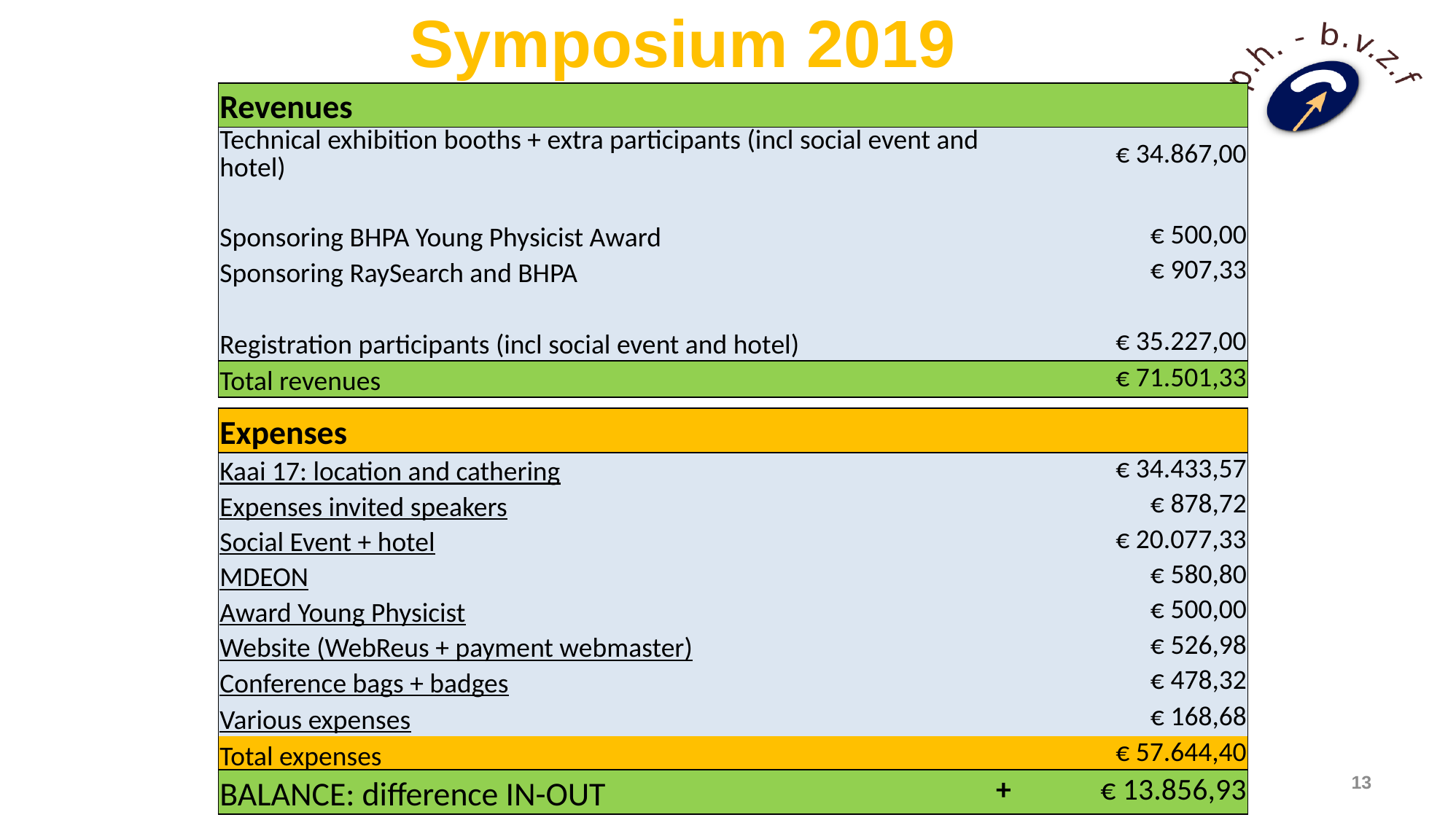

Symposium 2019
| Revenues |  |  |  |
| --- | --- | --- | --- |
| Technical exhibition booths + extra participants (incl social event and hotel) |  |  | € 34.867,00 |
|  |  |  |  |
| Sponsoring BHPA Young Physicist Award |  |  | € 500,00 |
| Sponsoring RaySearch and BHPA |  |  | € 907,33 |
|  |  |  |  |
| Registration participants (incl social event and hotel) |  |  | € 35.227,00 |
| Total revenues |  |  | € 71.501,33 |

| Expenses |  |  |  |
| --- | --- | --- | --- |
| Kaai 17: location and cathering |  |  | € 34.433,57 |
| Expenses invited speakers |  |  | € 878,72 |
| Social Event + hotel |  |  | € 20.077,33 |
| MDEON |  |  | € 580,80 |
| Award Young Physicist |  |  | € 500,00 |
| Website (WebReus + payment webmaster) |  |  | € 526,98 |
| Conference bags + badges |  |  | € 478,32 |
| Various expenses |  |  | € 168,68 |
| Total expenses |  |  | € 57.644,40 |
13
| BALANCE: difference IN-OUT |  | + | € 13.856,93 |
| --- | --- | --- | --- |